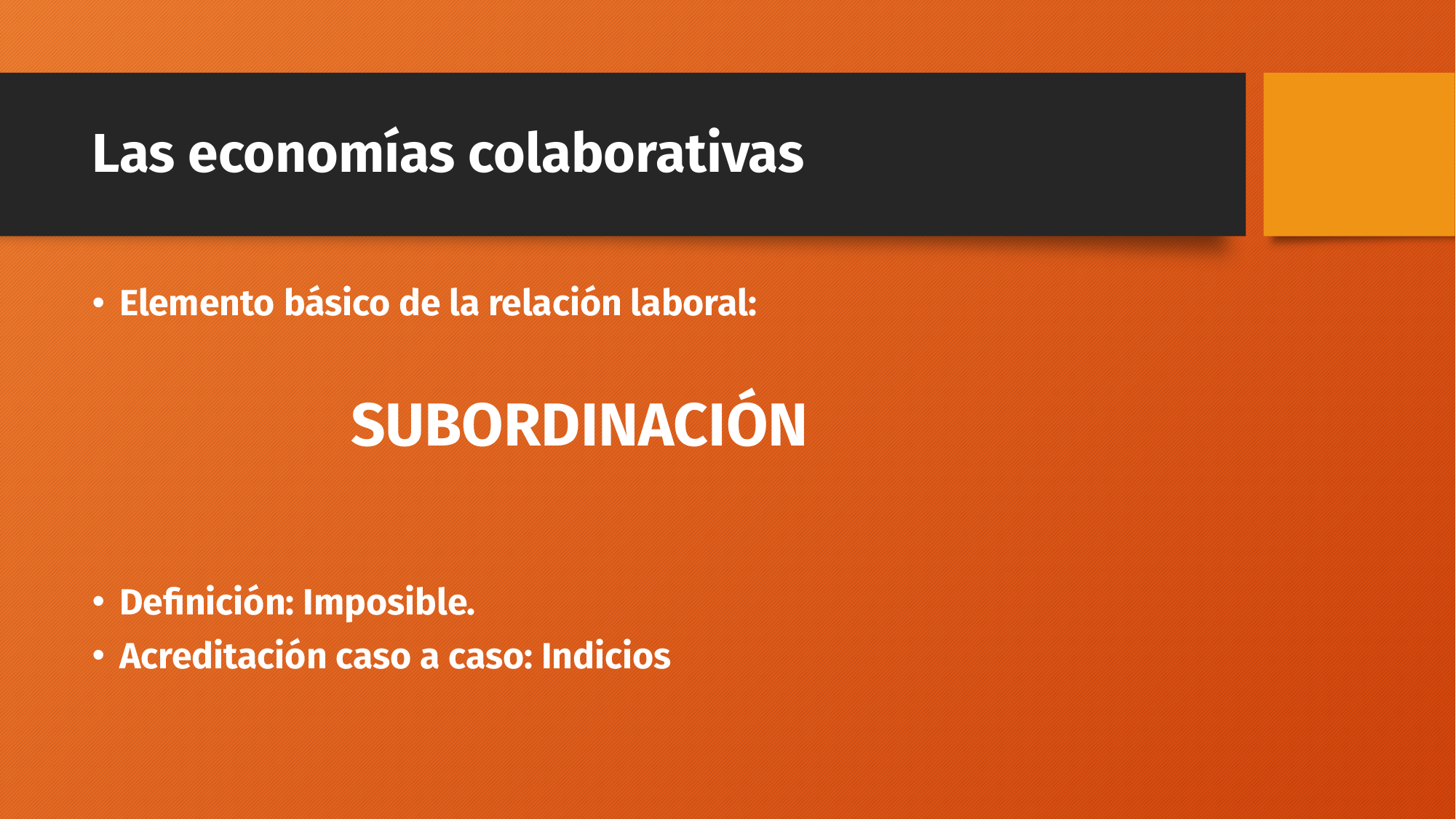

# Las economías colaborativas
Elemento básico de la relación laboral:

                  SUBORDINACIÓN

Definición: Imposible.
Acreditación caso a caso: Indicios